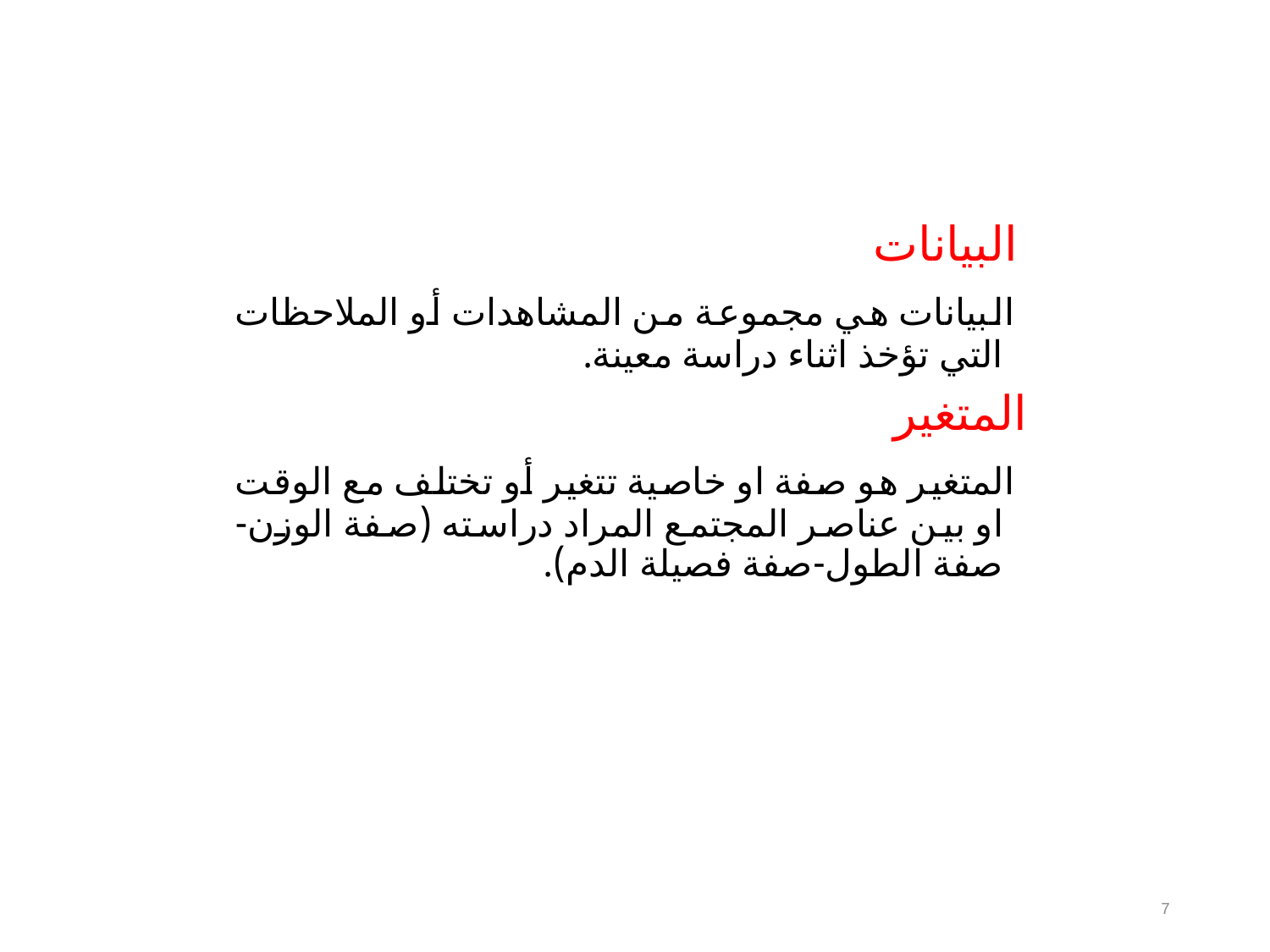

البيانات
 البيانات هي مجموعة من المشاهدات أو الملاحظات التي تؤخذ اثناء دراسة معينة.
المتغير
 المتغير هو صفة او خاصية تتغير أو تختلف مع الوقت او بين عناصر المجتمع المراد دراسته (صفة الوزن-صفة الطول-صفة فصيلة الدم).

7